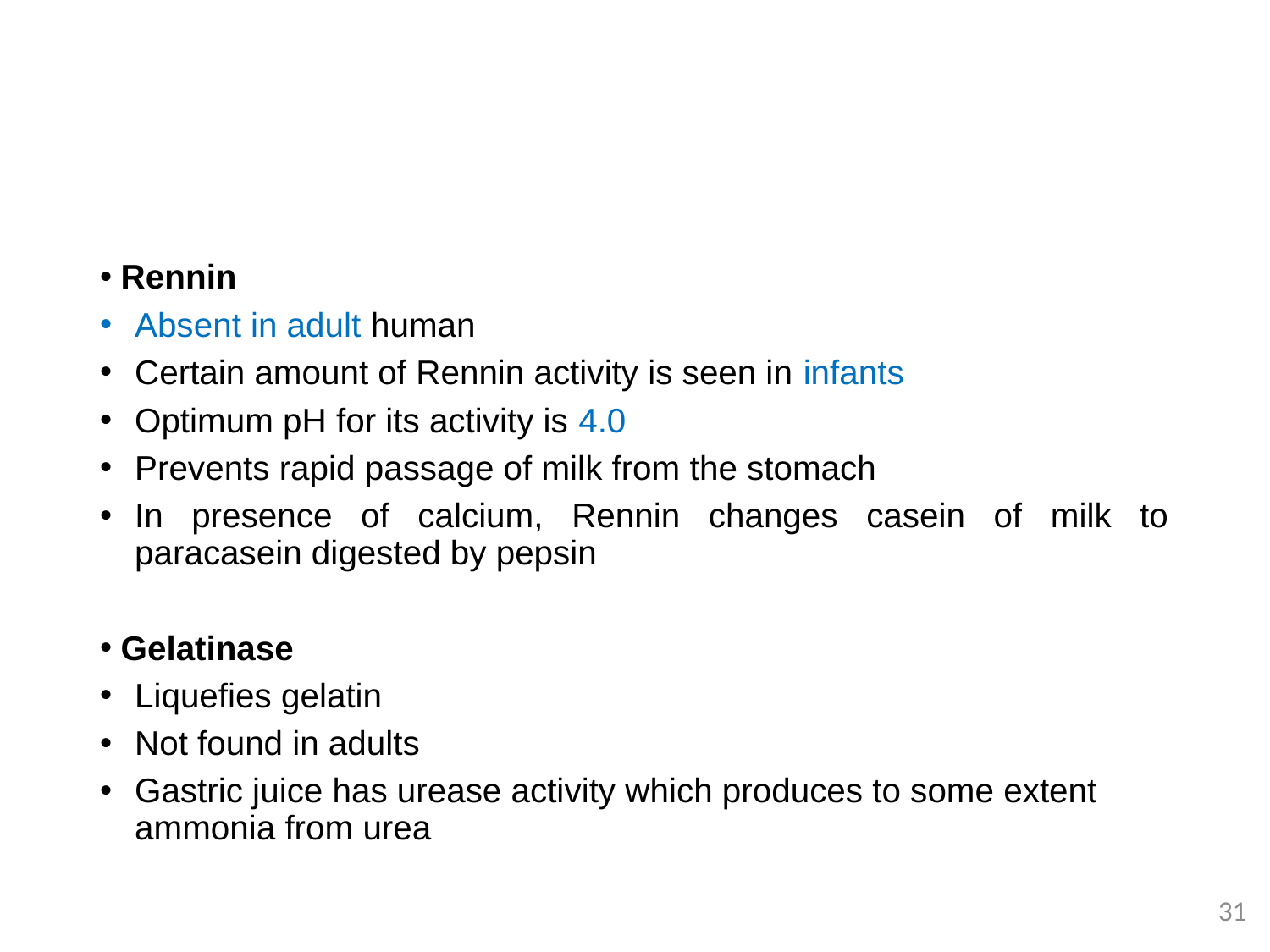

#
Rennin
Absent in adult human
Certain amount of Rennin activity is seen in infants
Optimum pH for its activity is 4.0
Prevents rapid passage of milk from the stomach
In presence of calcium, Rennin changes casein of milk to paracasein digested by pepsin

Gelatinase
Liquefies gelatin
Not found in adults
Gastric juice has urease activity which produces to some extent ammonia from urea
31